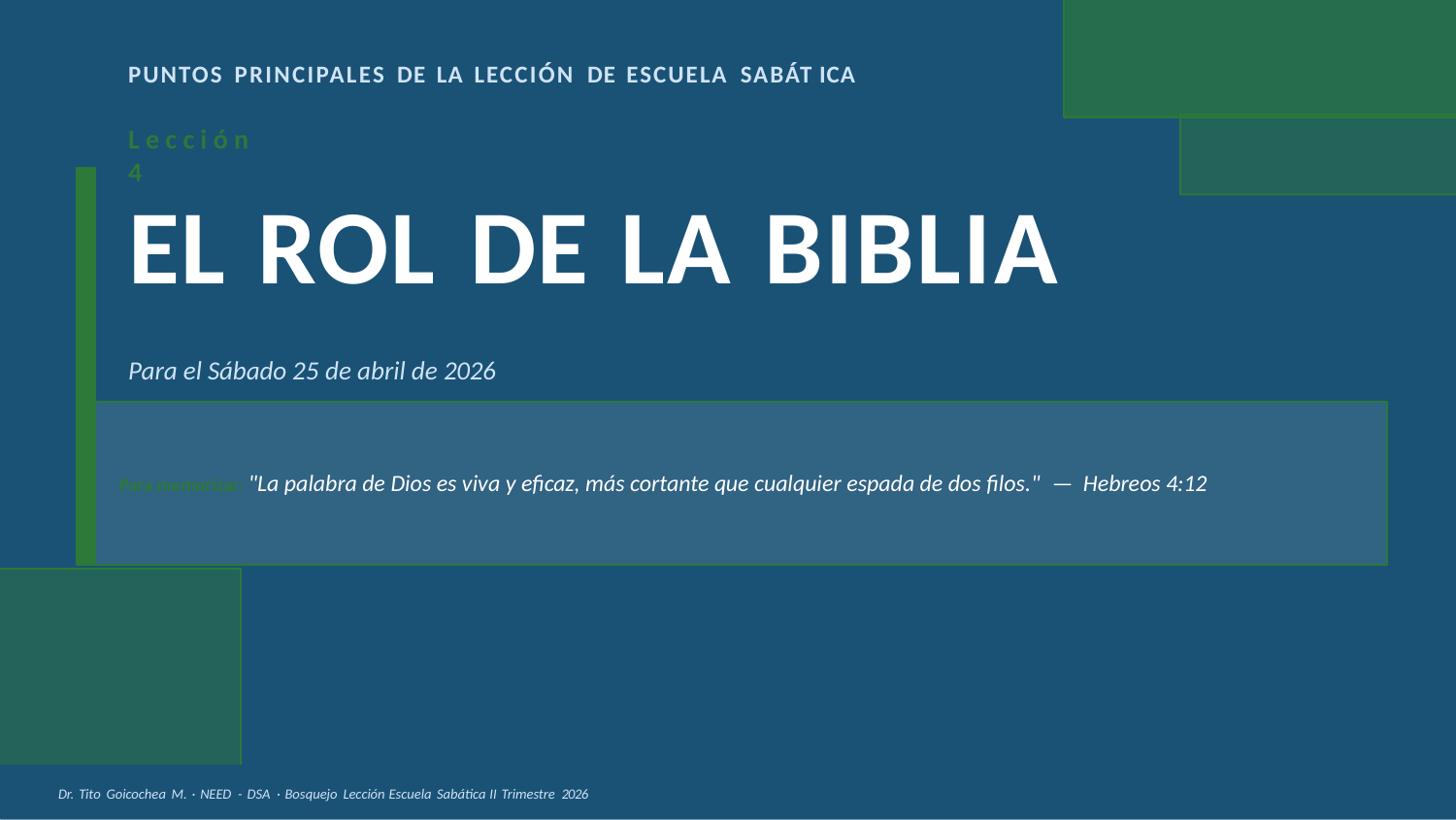

PUNTOS PRINCIPALES DE LA LECCIÓN DE ESCUELA SABÁT ICA
# L e c c i ó n 4

EL ROL DE LA BIBLIA
Para el Sábado 25 de abril de 2026
Para memorizar: "La palabra de Dios es viva y eficaz, más cortante que cualquier espada de dos filos." — Hebreos 4:12

Dr. Tito Goicochea M. · NEED - DSA · Bosquejo Lección Escuela Sabática II Trimestre 2026